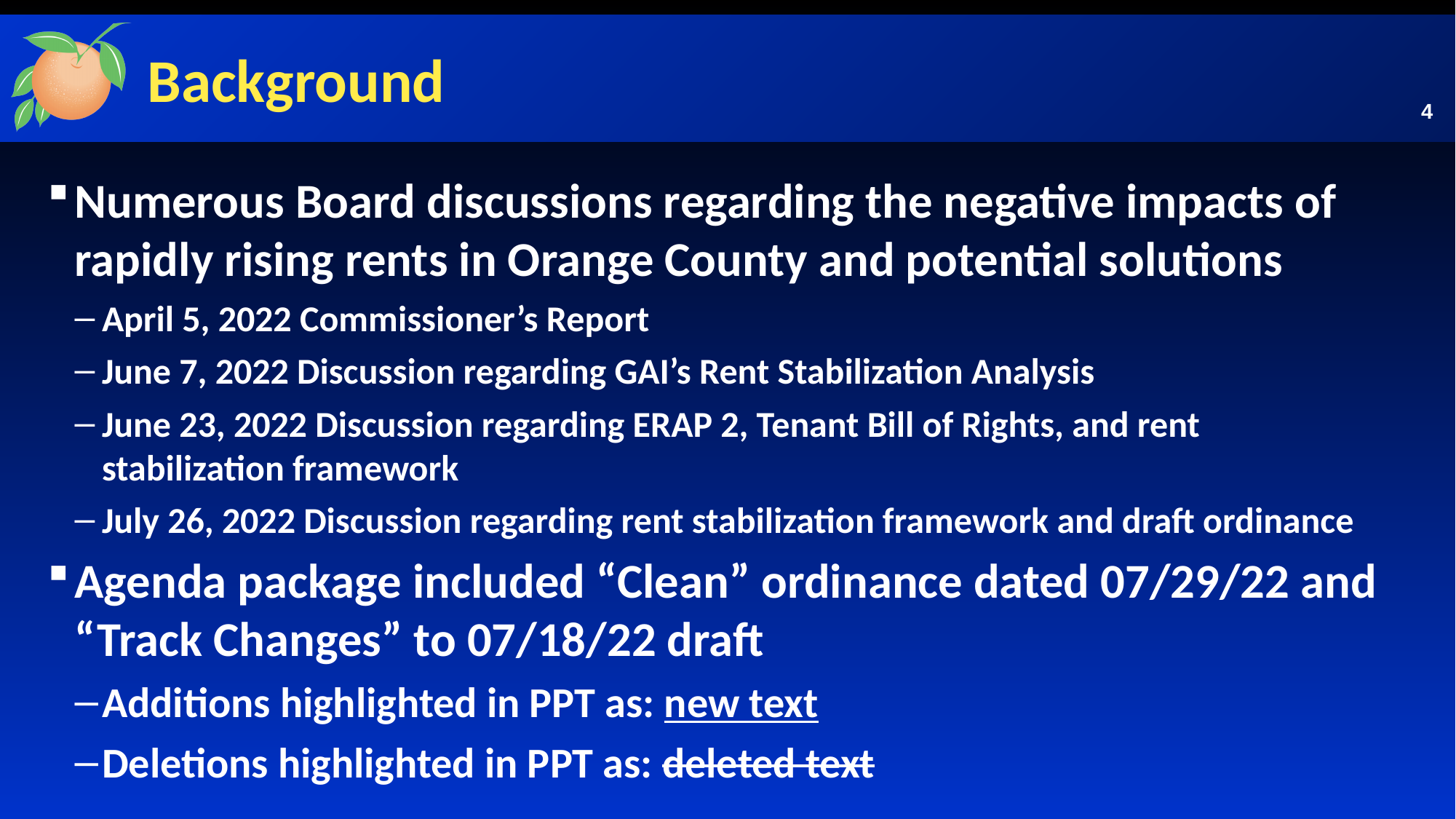

# Background
4
Numerous Board discussions regarding the negative impacts of rapidly rising rents in Orange County and potential solutions
April 5, 2022 Commissioner’s Report
June 7, 2022 Discussion regarding GAI’s Rent Stabilization Analysis
June 23, 2022 Discussion regarding ERAP 2, Tenant Bill of Rights, and rent stabilization framework
July 26, 2022 Discussion regarding rent stabilization framework and draft ordinance
Agenda package included “Clean” ordinance dated 07/29/22 and “Track Changes” to 07/18/22 draft
Additions highlighted in PPT as: new text
Deletions highlighted in PPT as: deleted text